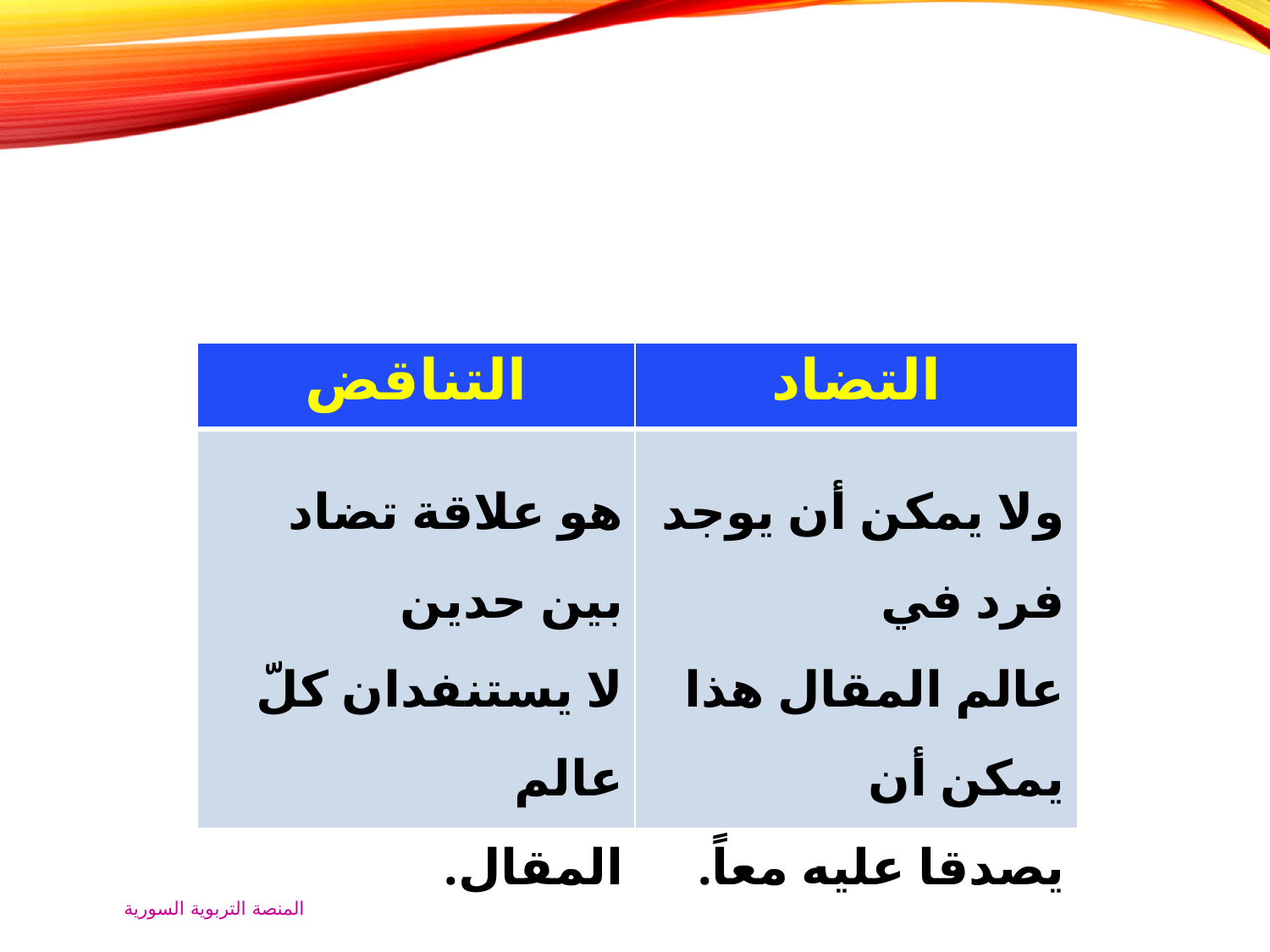

| التناقض | التضاد |
| --- | --- |
|  |  |
هو علاقة تضاد بين حدين
لا يستنفدان كلّ عالم
المقال.
ولا يمكن أن يوجد فرد في
عالم المقال هذا يمكن أن
يصدقا عليه معاً.

المنصة التربوية السورية